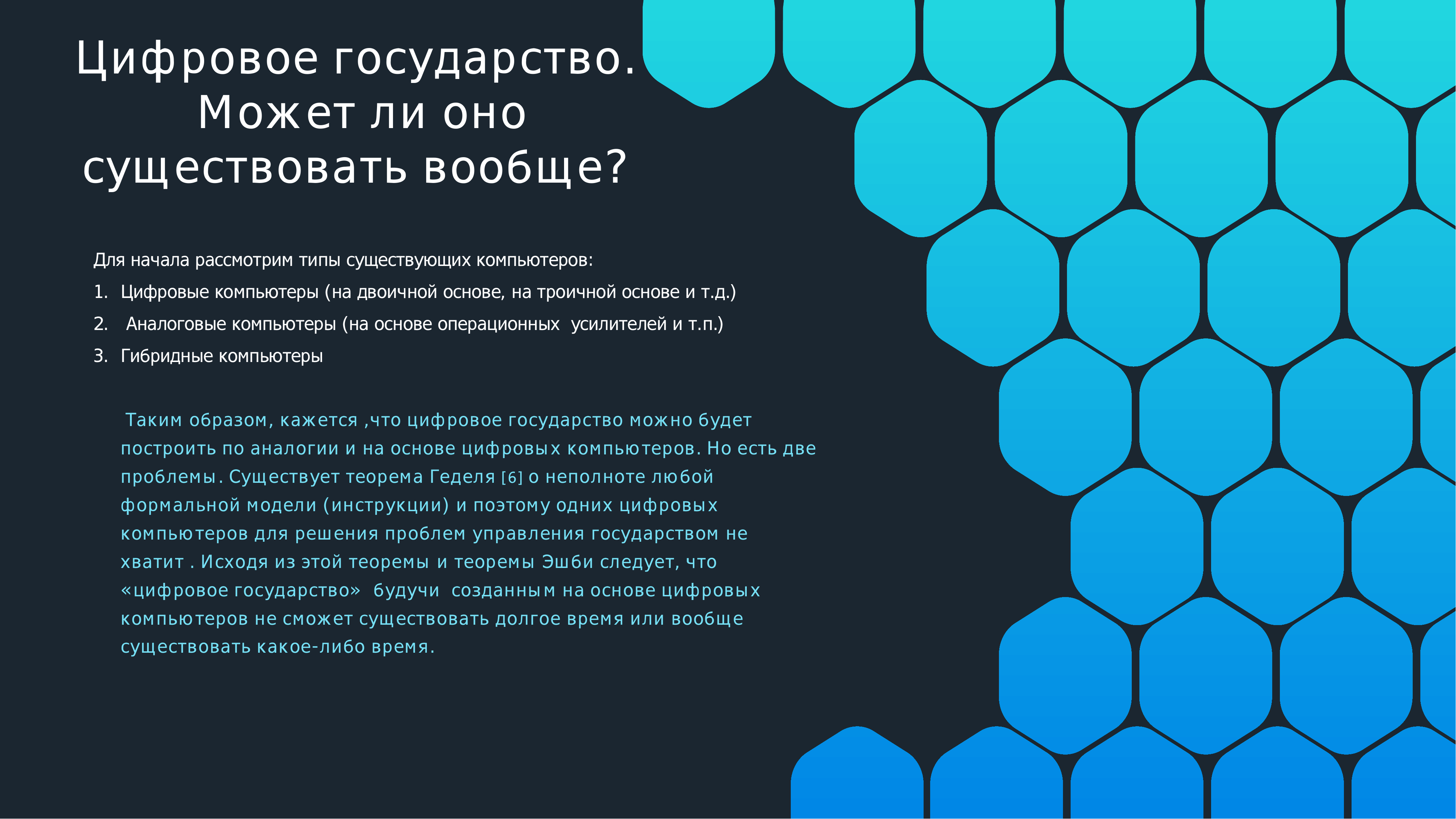

# Цифровое государство. Может ли оно существовать вообще?
Для начала рассмотрим типы существующих компьютеров:
Цифровые компьютеры (на двоичной основе, на троичной основе и т.д.)
 Аналоговые компьютеры (на основе операционных  усилителей и т.п.)
Гибридные компьютеры

      Таким образом, кажется ,что цифровое государство можно будет построить по аналогии и на основе цифровых компьютеров. Но есть две проблемы. Существует теорема Гeделя [6] о неполноте любой формальной модели (инструкции) и поэтому одних цифровых компьютеров для решения проблем управления государством не хватит . Исходя из этой теоремы и теоремы Эшби следует, что «цифровое государство»  будучи  созданным на основе цифровых компьютеров не сможет существовать долгое время или вообще существовать какое-либо время.